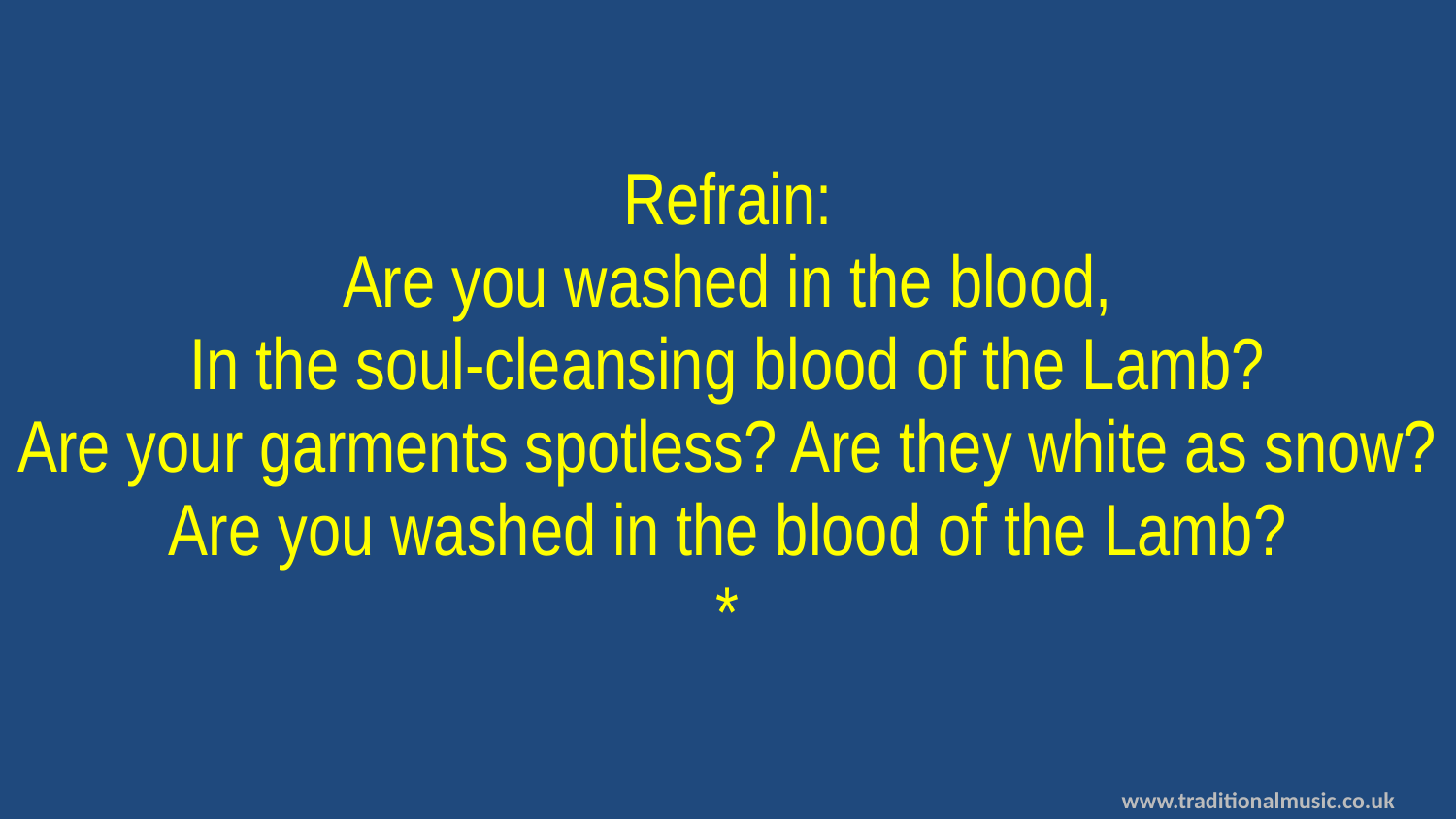

Refrain:
Are you washed in the blood,
In the soul-cleansing blood of the Lamb?
Are your garments spotless? Are they white as snow?
Are you washed in the blood of the Lamb?
*